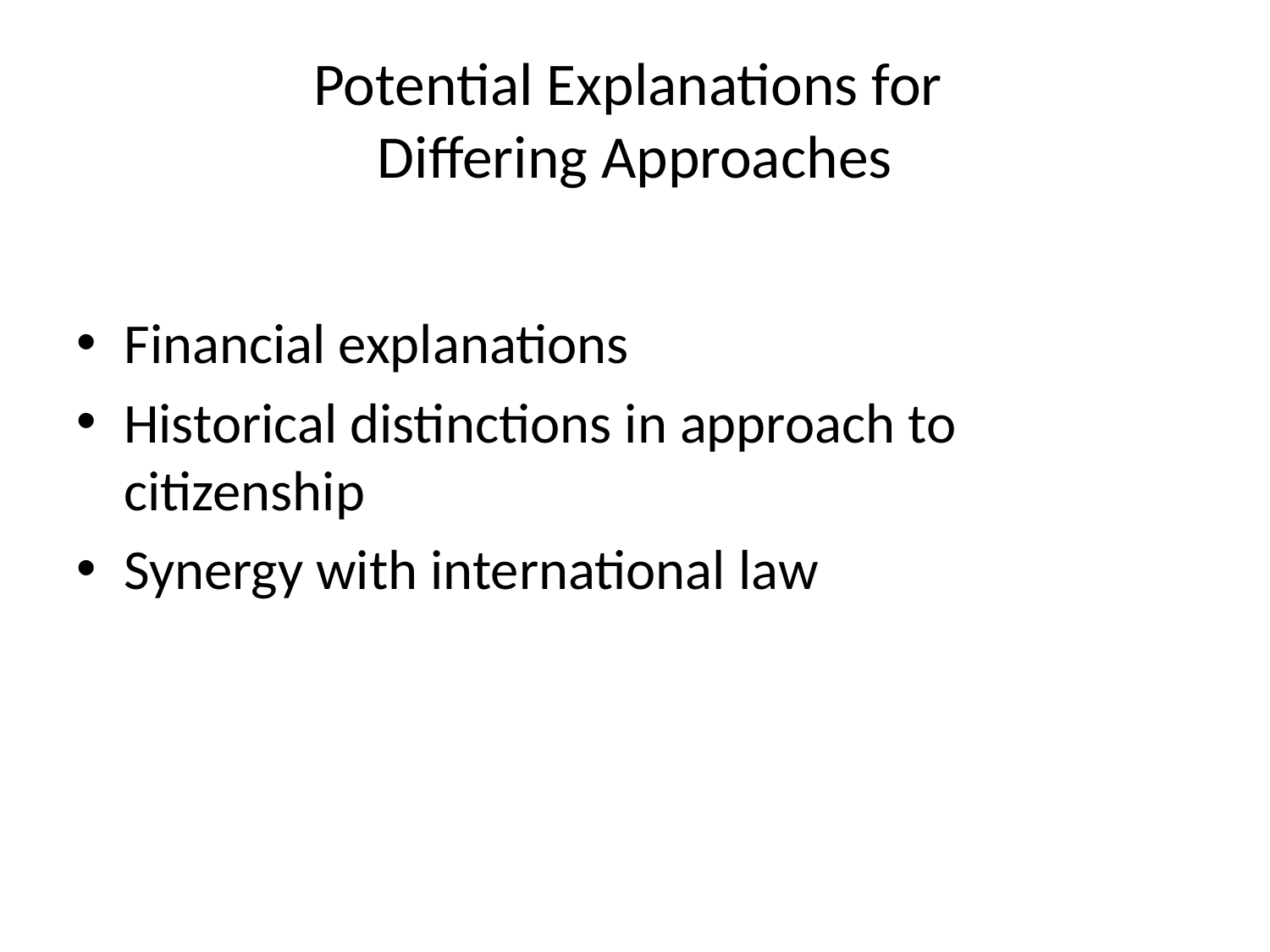

# Potential Explanations for Differing Approaches

Financial explanations
Historical distinctions in approach to citizenship
Synergy with international law